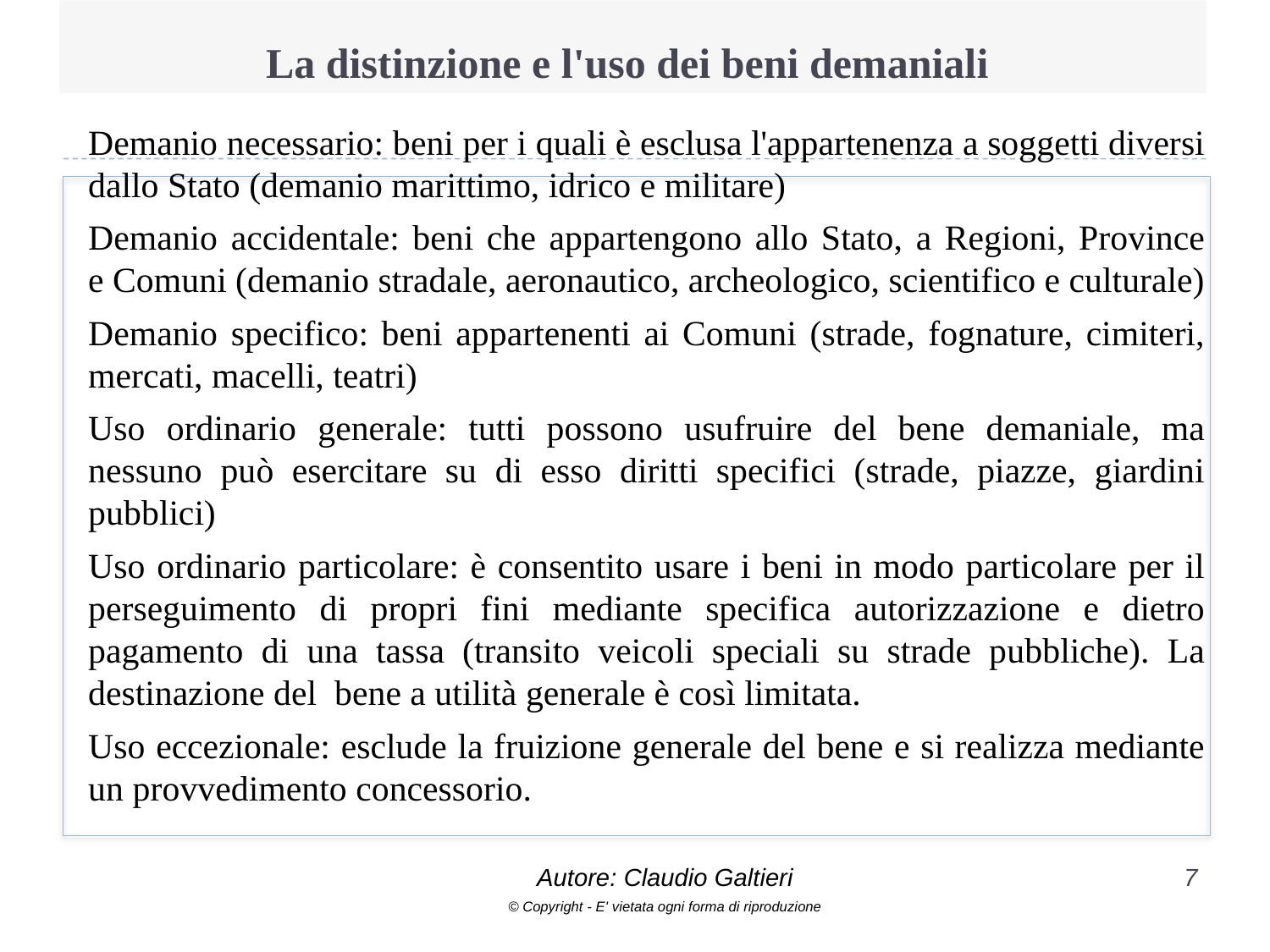

# La distinzione e l'uso dei beni demaniali
Demanio necessario: beni per i quali è esclusa l'appartenenza a soggetti diversi dallo Stato (demanio marittimo, idrico e militare)
Demanio accidentale: beni che appartengono allo Stato, a Regioni, Province e Comuni (demanio stradale, aeronautico, archeologico, scientifico e culturale)
Demanio specifico: beni appartenenti ai Comuni (strade, fognature, cimiteri, mercati, macelli, teatri)
Uso ordinario generale: tutti possono usufruire del bene demaniale, ma nessuno può esercitare su di esso diritti specifici (strade, piazze, giardini pubblici)
Uso ordinario particolare: è consentito usare i beni in modo particolare per il perseguimento di propri fini mediante specifica autorizzazione e dietro pagamento di una tassa (transito veicoli speciali su strade pubbliche). La destinazione del  bene a utilità generale è così limitata.
Uso eccezionale: esclude la fruizione generale del bene e si realizza mediante un provvedimento concessorio.